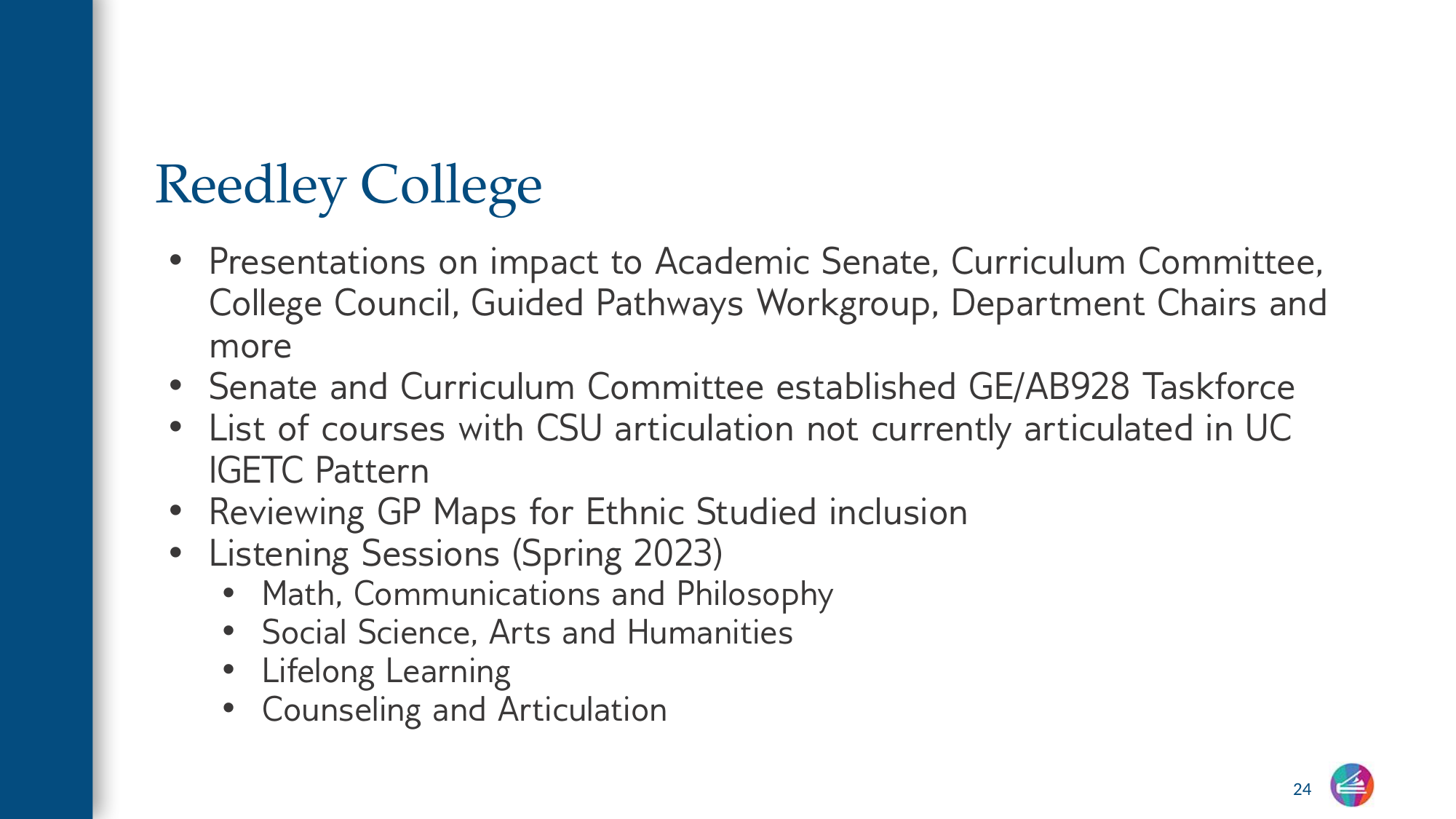

# Reedley College
Presentations on impact to Academic Senate, Curriculum Committee, College Council, Guided Pathways Workgroup, Department Chairs and more
Senate and Curriculum Committee established GE/AB928 Taskforce
List of courses with CSU articulation not currently articulated in UC IGETC Pattern
Reviewing GP Maps for Ethnic Studied inclusion
Listening Sessions (Spring 2023)
Math, Communications and Philosophy
Social Science, Arts and Humanities
Lifelong Learning
Counseling and Articulation
24